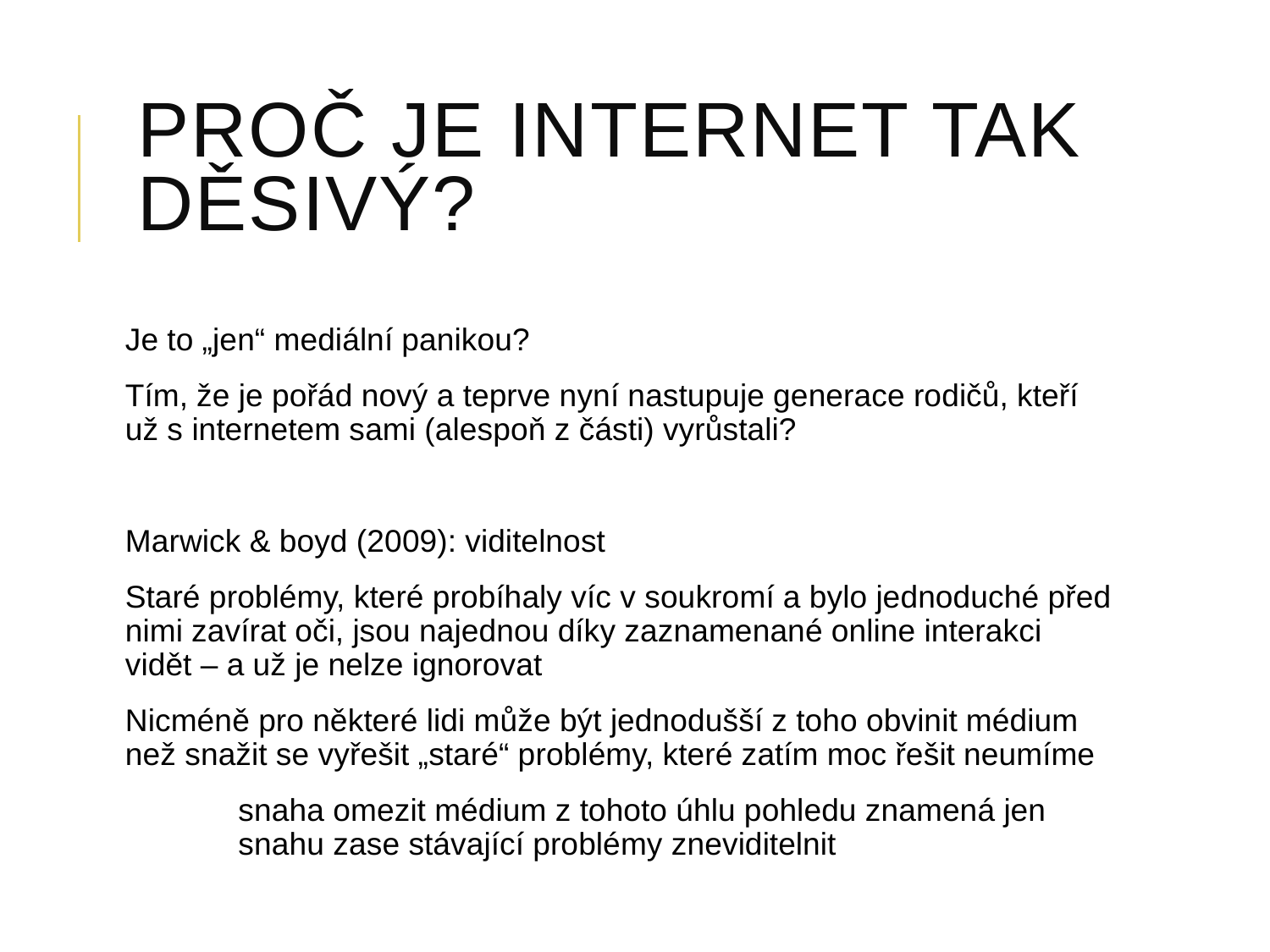

# Proč je internet tak děsivý?
Je to „jen“ mediální panikou?
Tím, že je pořád nový a teprve nyní nastupuje generace rodičů, kteří už s internetem sami (alespoň z části) vyrůstali?

Marwick & boyd (2009): viditelnost
Staré problémy, které probíhaly víc v soukromí a bylo jednoduché před nimi zavírat oči, jsou najednou díky zaznamenané online interakci vidět – a už je nelze ignorovat
Nicméně pro některé lidi může být jednodušší z toho obvinit médium než snažit se vyřešit „staré“ problémy, které zatím moc řešit neumíme
	snaha omezit médium z tohoto úhlu pohledu znamená jen 	snahu zase stávající problémy zneviditelnit